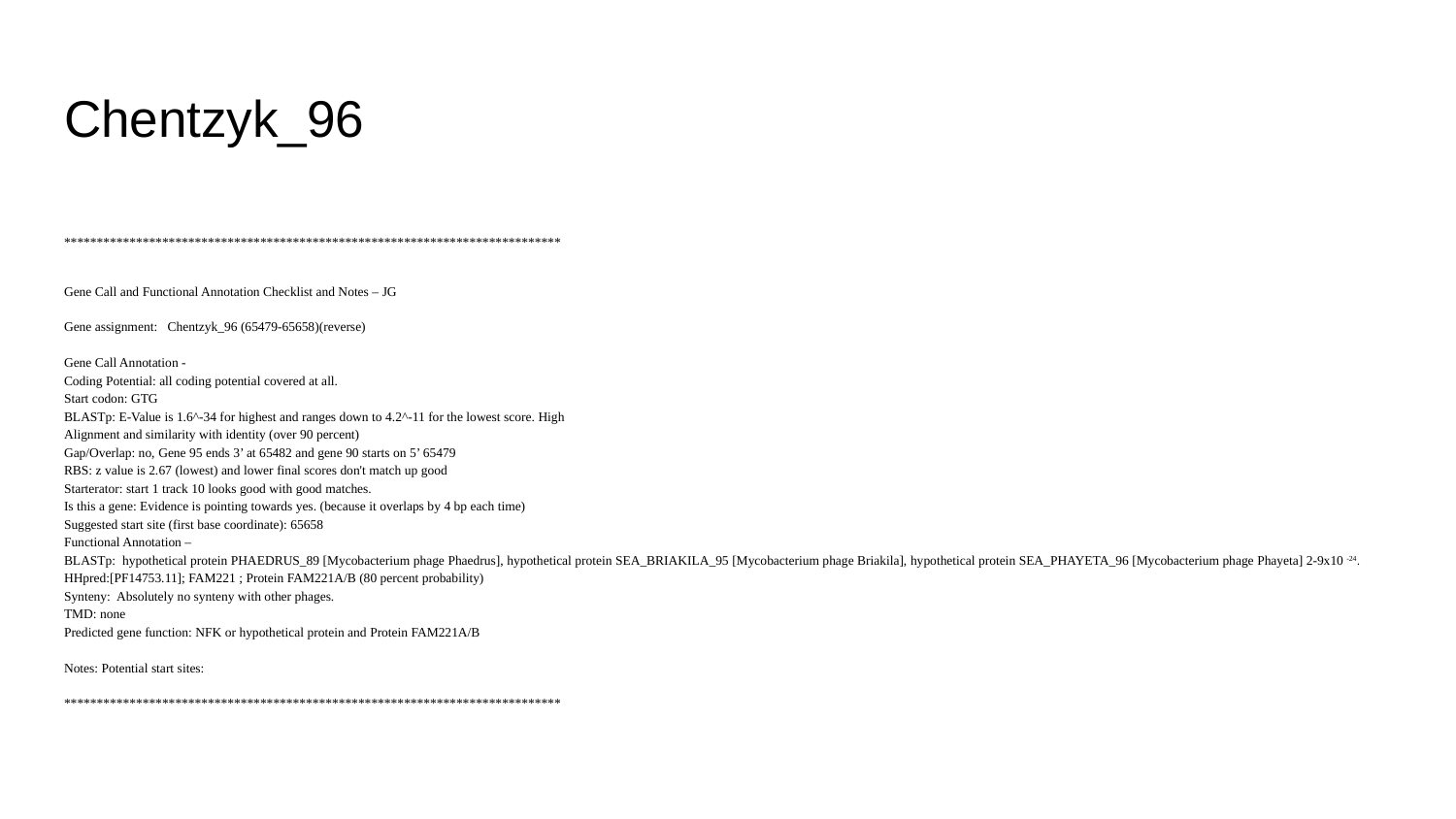

# Chentzyk_96

****************************************************************************

Gene Call and Functional Annotation Checklist and Notes – JG

Gene assignment:   Chentzyk_96 (65479-65658)(reverse)

Gene Call Annotation -
Coding Potential: all coding potential covered at all.
Start codon: GTG
BLASTp: E-Value is 1.6^-34 for highest and ranges down to 4.2^-11 for the lowest score. High
Alignment and similarity with identity (over 90 percent)
Gap/Overlap: no, Gene 95 ends 3’ at 65482 and gene 90 starts on 5’ 65479
RBS: z value is 2.67 (lowest) and lower final scores don't match up good
Starterator: start 1 track 10 looks good with good matches.
Is this a gene: Evidence is pointing towards yes. (because it overlaps by 4 bp each time)
Suggested start site (first base coordinate): 65658
Functional Annotation –
BLASTp:  hypothetical protein PHAEDRUS_89 [Mycobacterium phage Phaedrus], hypothetical protein SEA_BRIAKILA_95 [Mycobacterium phage Briakila], hypothetical protein SEA_PHAYETA_96 [Mycobacterium phage Phayeta] 2-9x10-24.
HHpred:[PF14753.11]; FAM221 ; Protein FAM221A/B (80 percent probability)
Synteny:  Absolutely no synteny with other phages.
TMD: none
Predicted gene function: NFK or hypothetical protein and Protein FAM221A/B

Notes: Potential start sites:

****************************************************************************